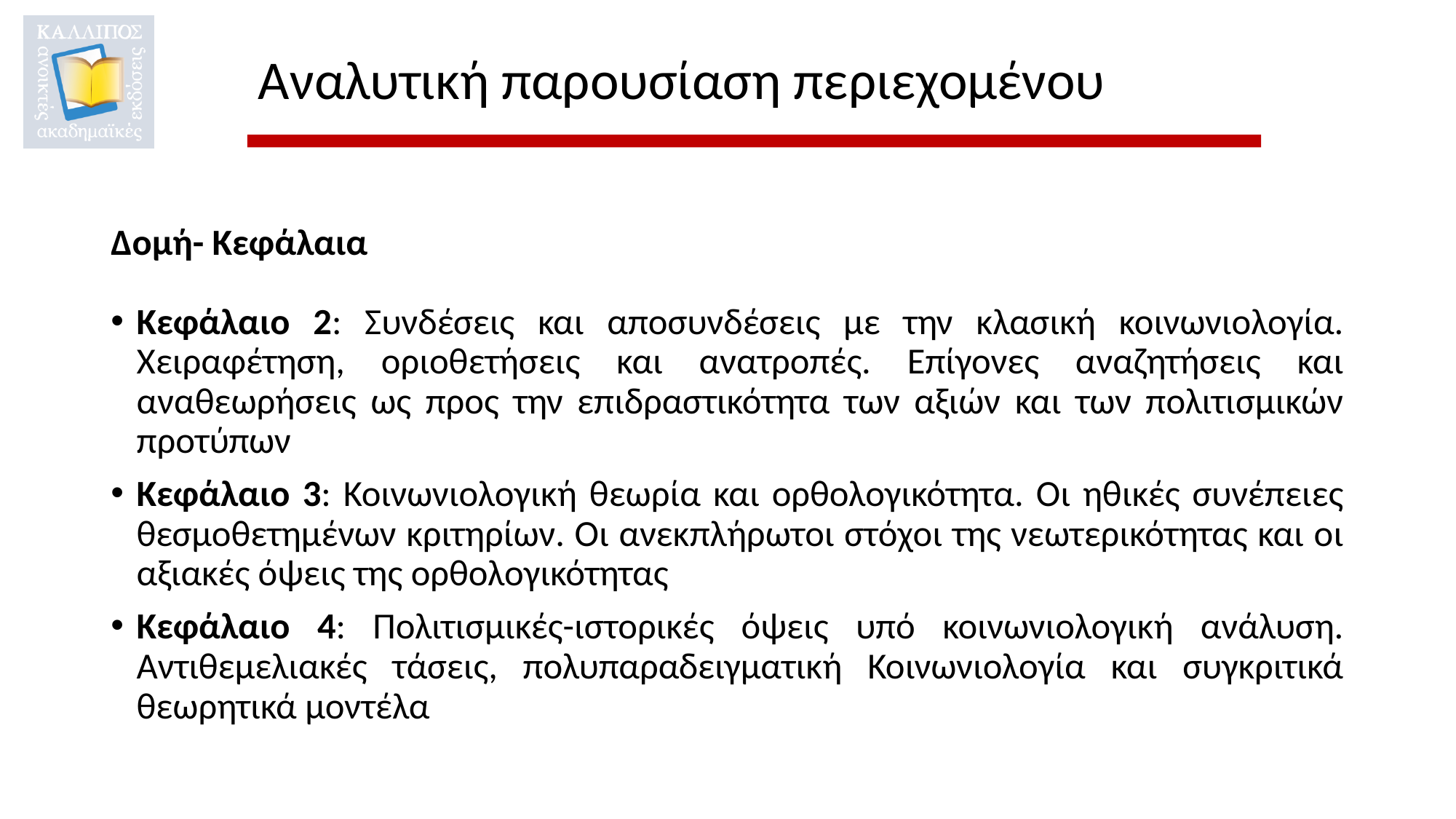

# Αναλυτική παρουσίαση περιεχομένου
Δομή- Κεφάλαια

Κεφάλαιο 2: Συνδέσεις και αποσυνδέσεις με την κλασική κοινωνιολογία. Χειραφέτηση, οριοθετήσεις και ανατροπές. Επίγονες αναζητήσεις και αναθεωρήσεις ως προς την επιδραστικότητα των αξιών και των πολιτισμικών προτύπων
Κεφάλαιο 3: Κοινωνιολογική θεωρία και ορθολογικότητα. Οι ηθικές συνέπειες θεσμοθετημένων κριτηρίων. Οι ανεκπλήρωτοι στόχοι της νεωτερικότητας και οι αξιακές όψεις της ορθολογικότητας
Κεφάλαιο 4: Πολιτισμικές-ιστορικές όψεις υπό κοινωνιολογική ανάλυση. Αντιθεμελιακές τάσεις, πολυπαραδειγματική Κοινωνιολογία και συγκριτικά θεωρητικά μοντέλα